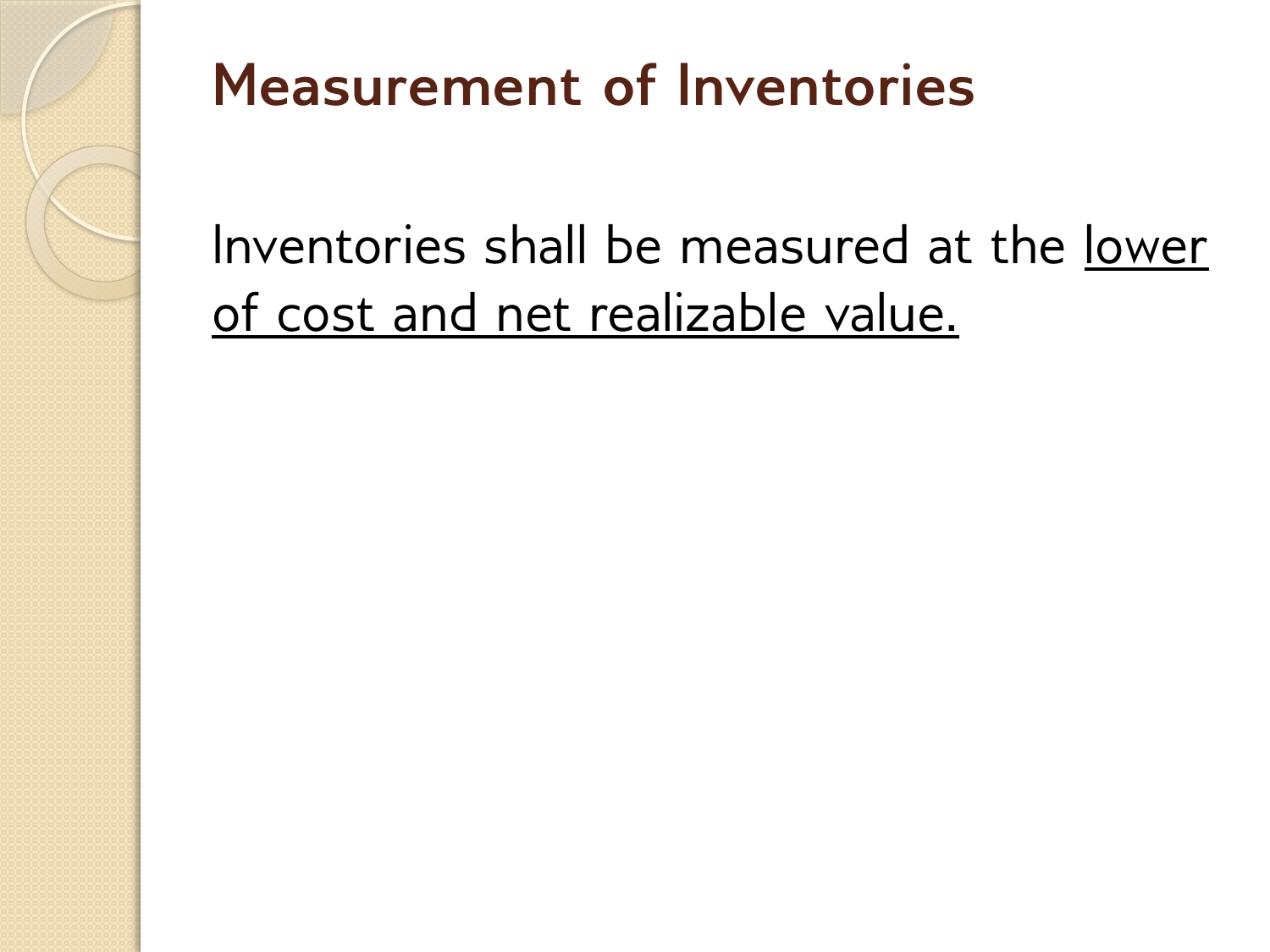

# Measurement of Inventories
Inventories shall be measured at the lower of cost and net realizable value.